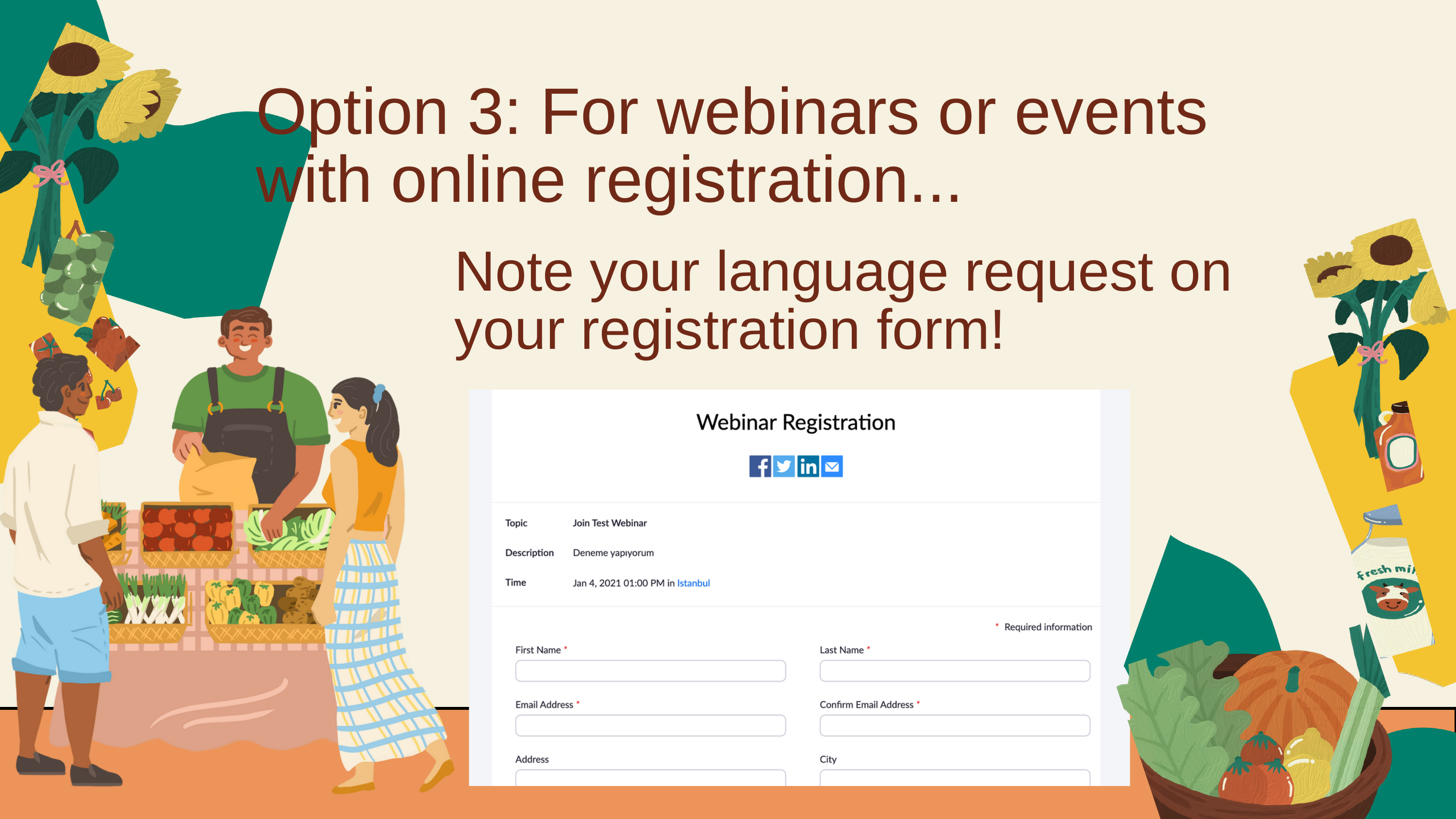

Option 3: For webinars or events with online registration...

Note your language request on your registration form!